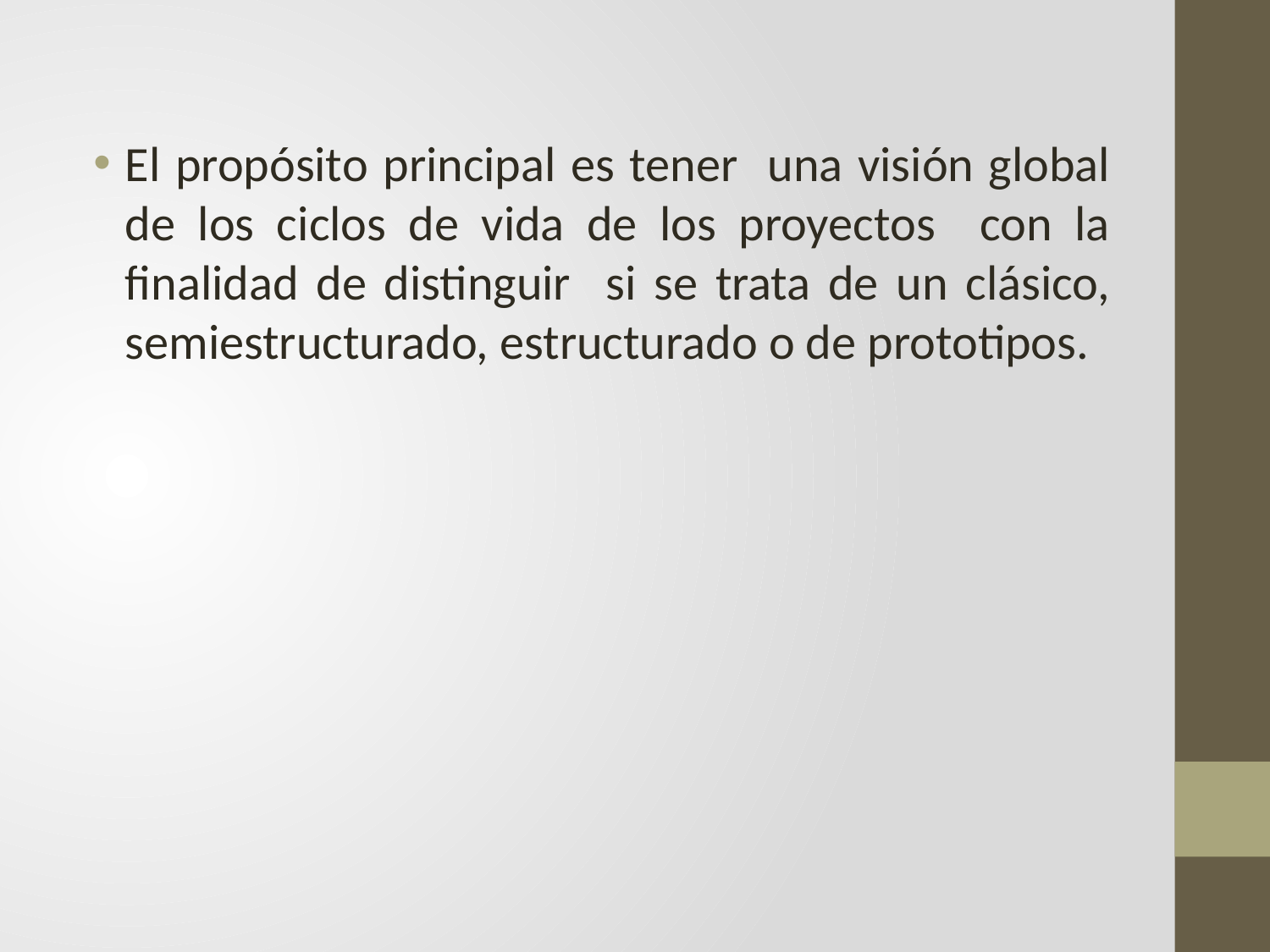

El propósito principal es tener  una visión global de los ciclos de vida de los proyectos  con la finalidad de distinguir  si se trata de un clásico, semiestructurado, estructurado o de prototipos.